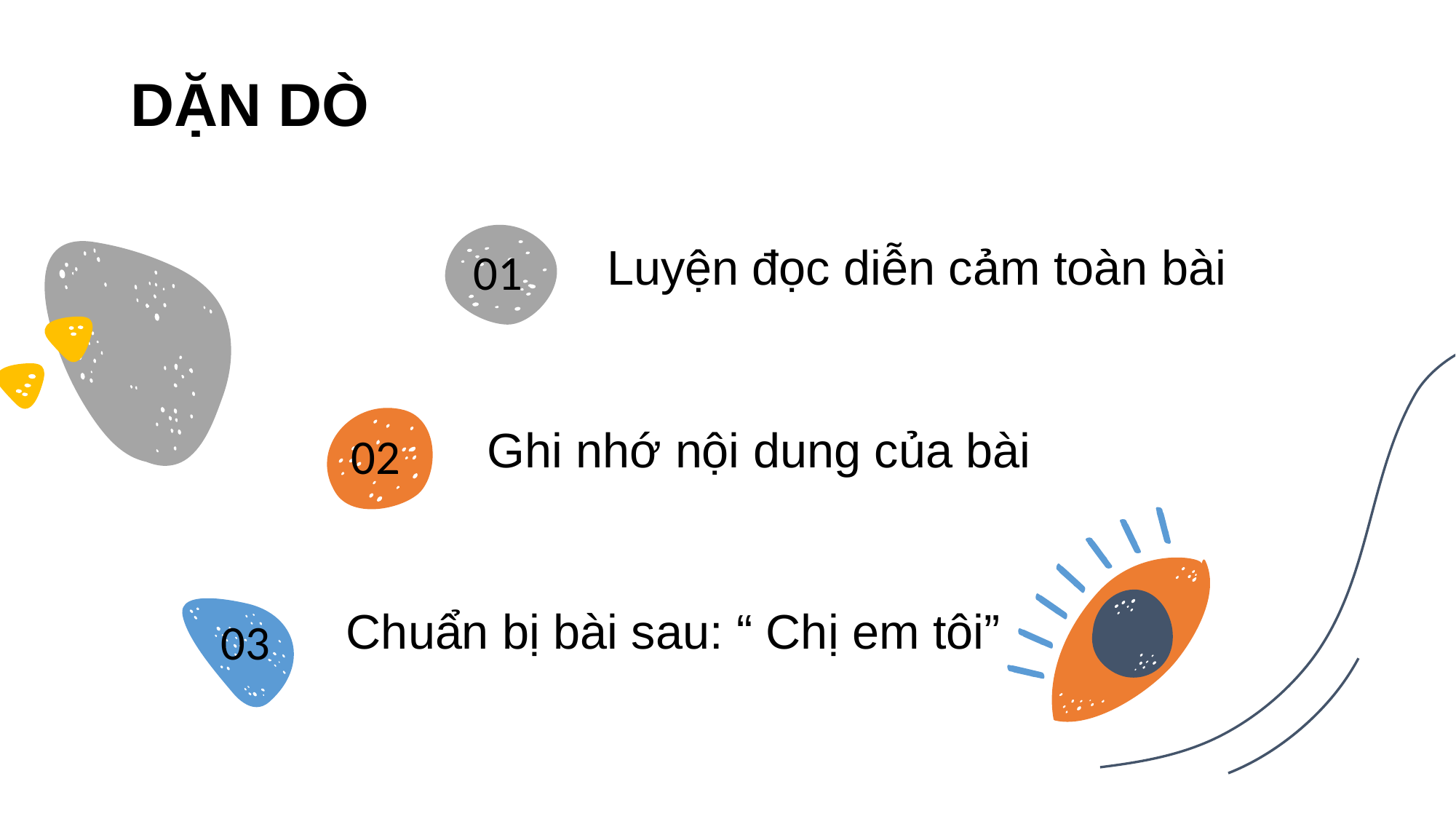

DẶN DÒ

# 01
Luyện đọc diễn cảm toàn bài
Ghi nhớ nội dung của bài

02
Chuẩn bị bài sau: “ Chị em tôi”
03